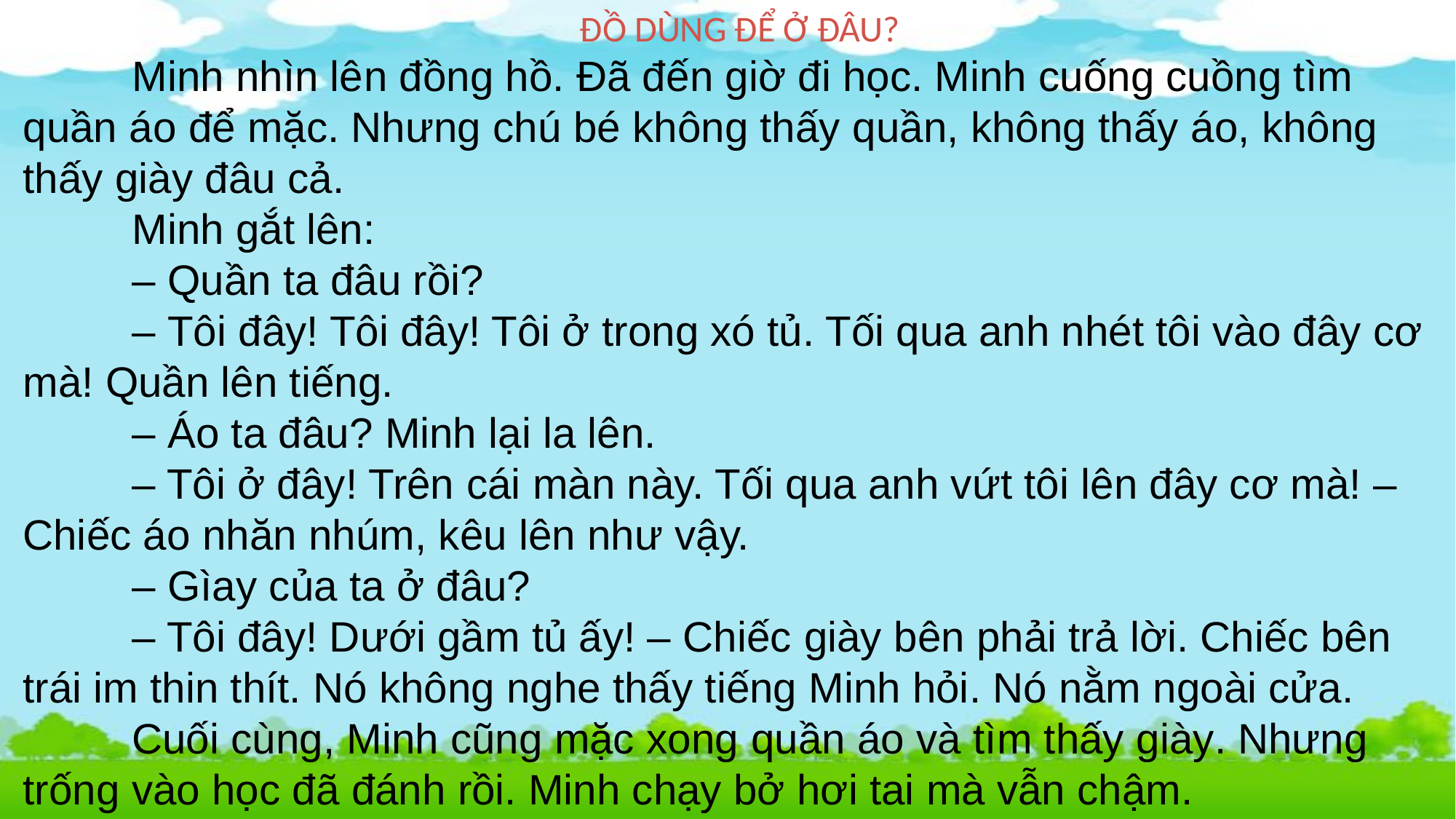

ĐỒ DÙNG ĐỂ Ở ĐÂU?
	Minh nhìn lên đồng hồ. Đã đến giờ đi học. Minh cuống cuồng tìm quần áo để mặc. Nhưng chú bé không thấy quần, không thấy áo, không thấy giày đâu cả.
	Minh gắt lên:
	– Quần ta đâu rồi?
	– Tôi đây! Tôi đây! Tôi ở trong xó tủ. Tối qua anh nhét tôi vào đây cơ mà! Quần lên tiếng.
	– Áo ta đâu? Minh lại la lên.
	– Tôi ở đây! Trên cái màn này. Tối qua anh vứt tôi lên đây cơ mà! – Chiếc áo nhăn nhúm, kêu lên như vậy.
	– Gìay của ta ở đâu?
	– Tôi đây! Dưới gầm tủ ấy! – Chiếc giày bên phải trả lời. Chiếc bên trái im thin thít. Nó không nghe thấy tiếng Minh hỏi. Nó nằm ngoài cửa.
	Cuối cùng, Minh cũng mặc xong quần áo và tìm thấy giày. Nhưng trống vào học đã đánh rồi. Minh chạy bở hơi tai mà vẫn chậm.